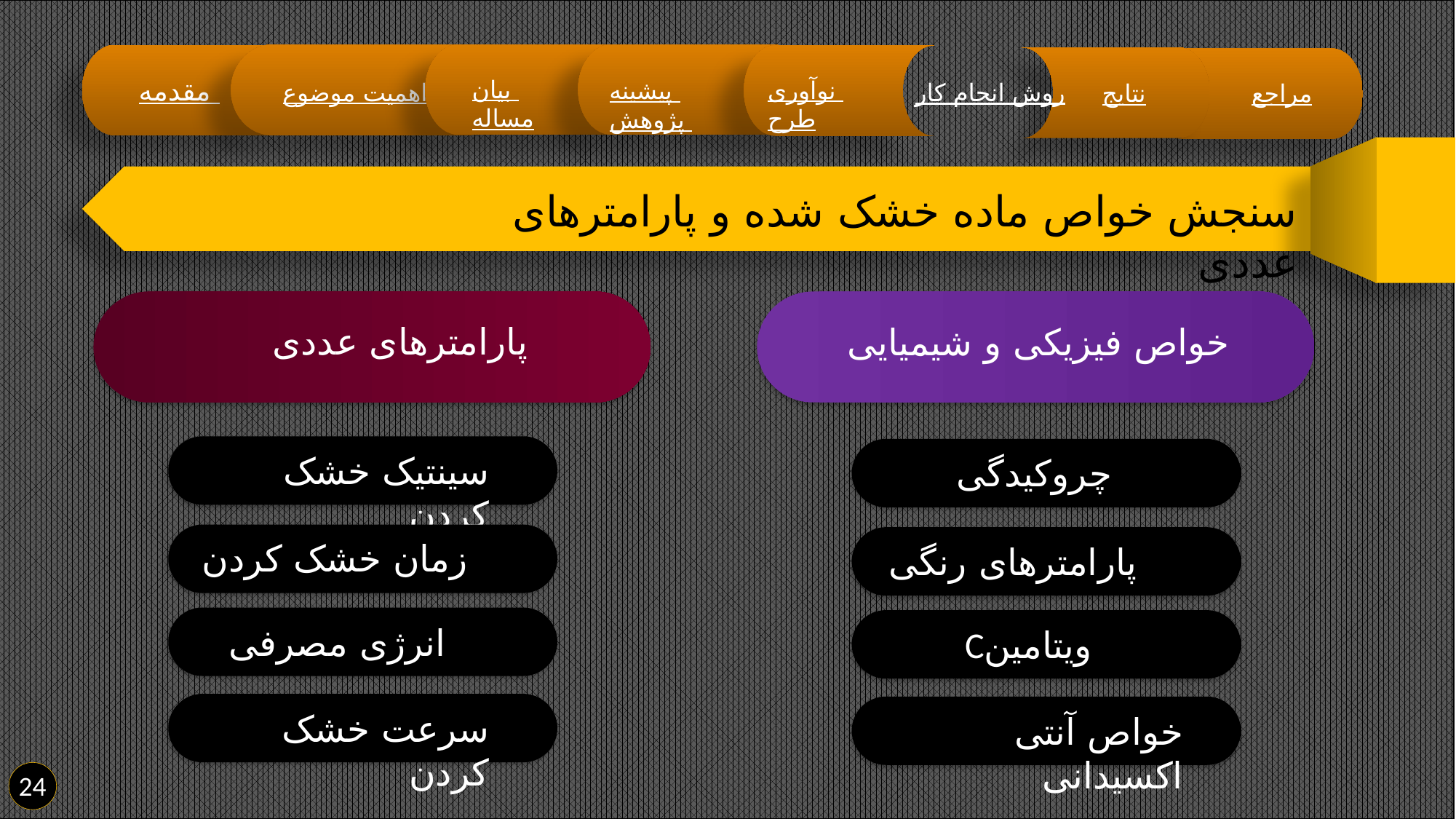

مقدمه
بیان مساله
نوآوری طرح
پیشینه پژوهش
اهمیت موضوع
روش انجام کار
مراجع
نتایج

سنجش خواص ماده خشک شده و پارامترهای عددی

        پارامترهای عددی
      خواص فیزیکی و شیمیایی

سینتیک خشک کردن
چروکیدگی

زمان خشک کردن
پارامترهای رنگی

انرژی مصرفی
Cویتامین

سرعت خشک کردن
خواص آنتی‌‌ اکسیدانی

24